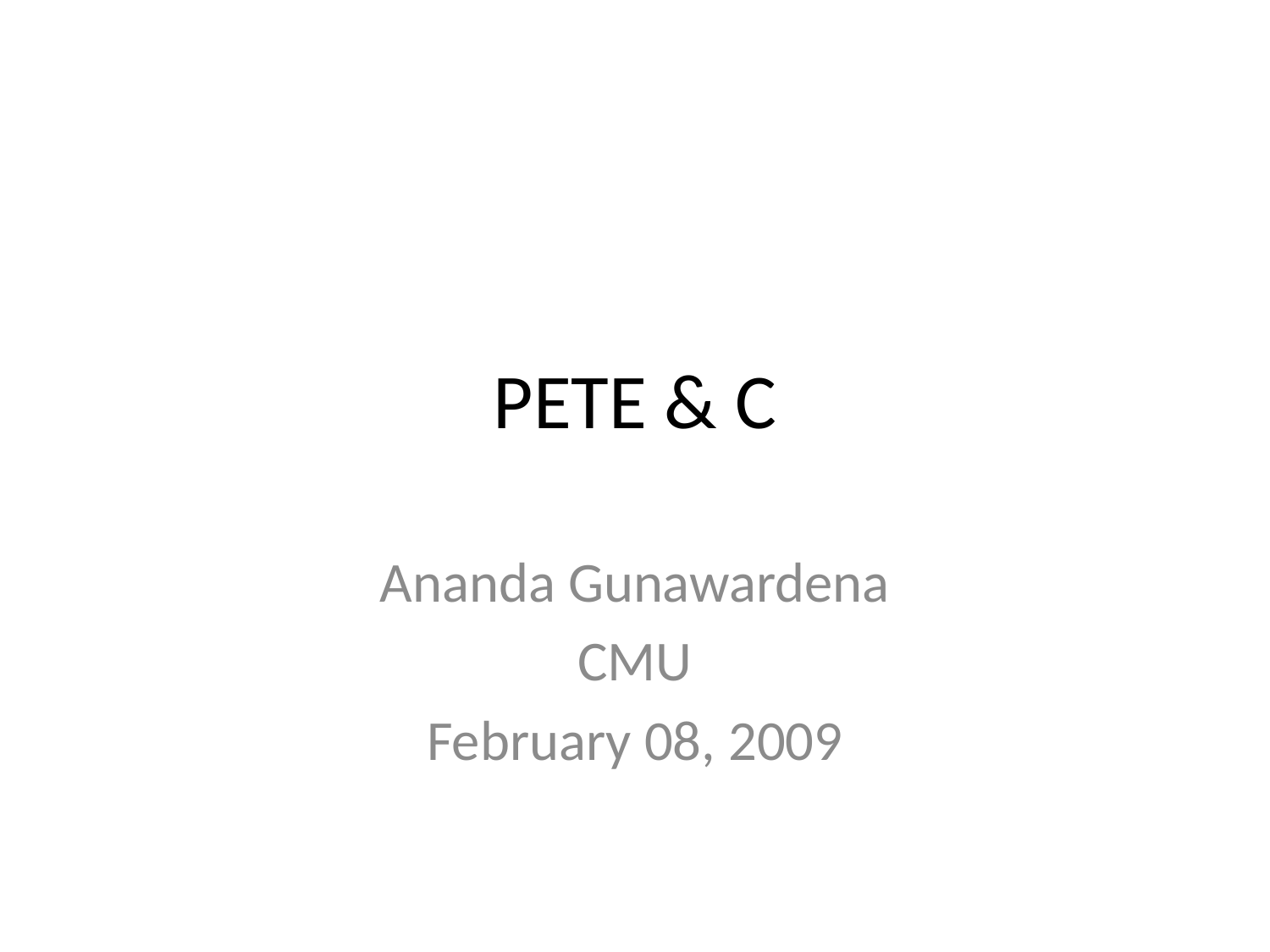

# PETE & C
Ananda Gunawardena
CMU
February 08, 2009